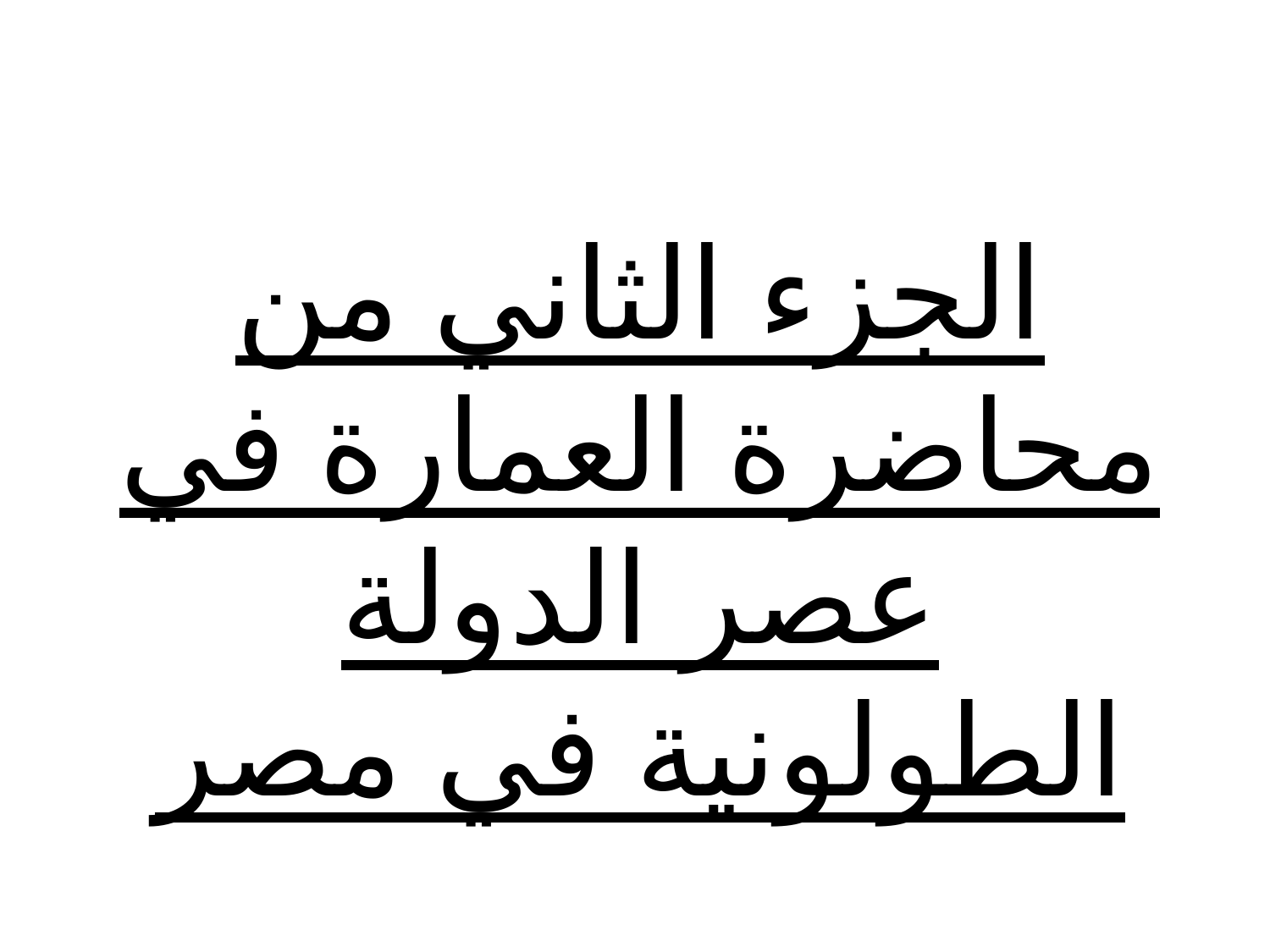

الجزء الثاني من محاضرة العمارة في عصر الدولة الطولونية في مصر